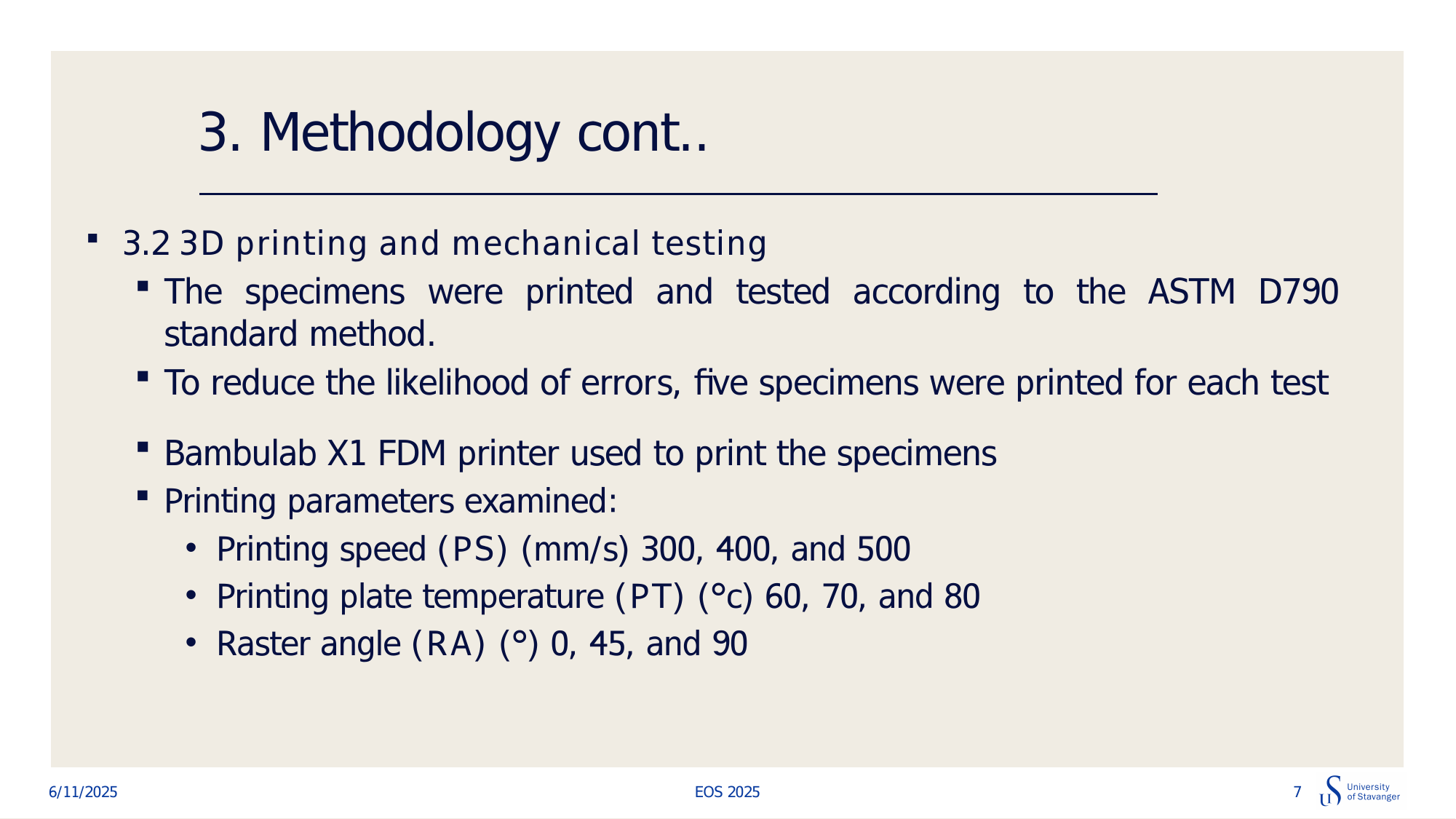

# 3. Methodology cont..
3.2 3D printing and mechanical testing
The specimens were printed and tested according to the ASTM D790 standard method.
To reduce the likelihood of errors, five specimens were printed for each test
Bambulab X1 FDM printer used to print the specimens
Printing parameters examined:
Printing speed (PS) (mm/s) 300, 400, and 500
Printing plate temperature (PT) (°c) 60, 70, and 80
Raster angle (RA) (°) 0, 45, and 90

6/11/2025
EOS 2025
7